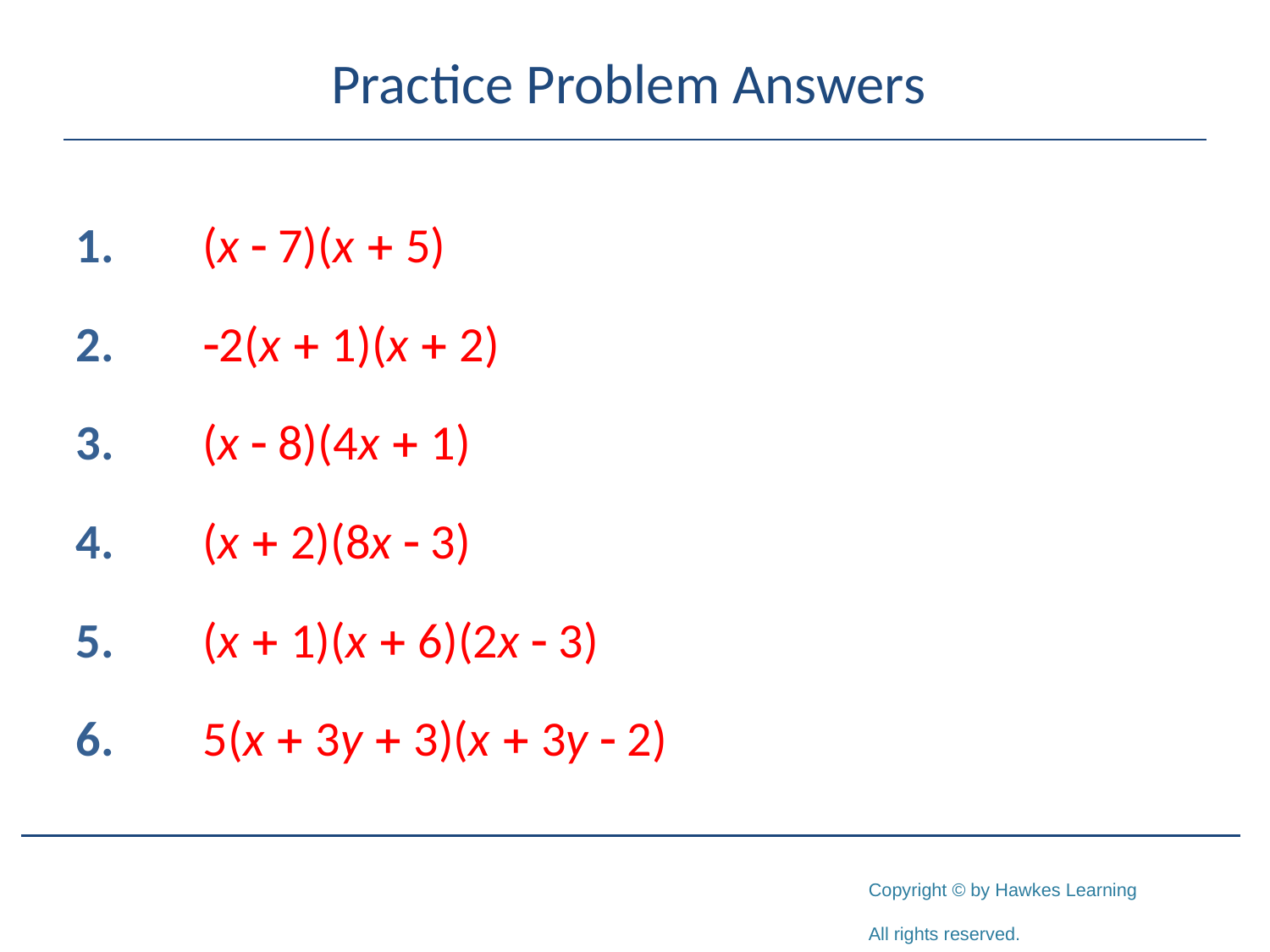

# Practice Problem Answers
1.	(x − 7)(x + 5)
2.	−2(x + 1)(x + 2)
3.	(x − 8)(4x + 1)
4.	(x + 2)(8x − 3)
5.	(x + 1)(x + 6)(2x − 3)
6.	5(x + 3y + 3)(x + 3y − 2)